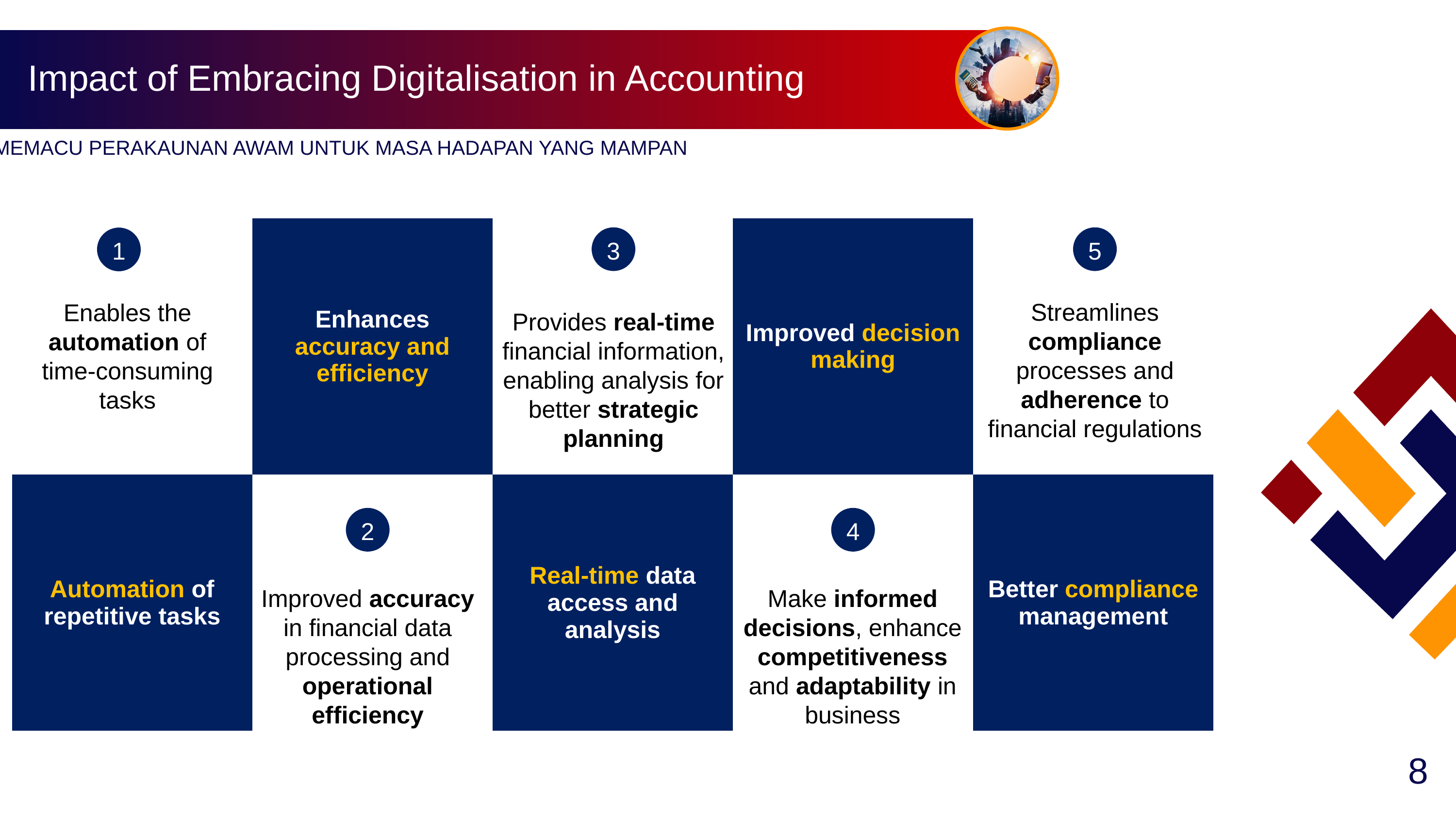

Navigating Public Accounting for Sustainable Future

Impact of Embracing Digitalisation in Accounting

MEMACU PERAKAUNAN AWAM UNTUK MASA HADAPAN YANG MAMPAN
|  | Enhances accuracy and efficiency |  | Improved decision making |  |
| --- | --- | --- | --- | --- |
| Automation of repetitive tasks |  | Real-time data access and analysis |  | Better compliance management |
3
5
1

Streamlines compliance processes and adherence to financial regulations
Enables the automation of time-consuming tasks
Provides real-time financial information, enabling analysis for better strategic planning
4
2
Make informed decisions, enhance competitiveness and adaptability in business
Improved accuracy in financial data processing and operational efficiency
8